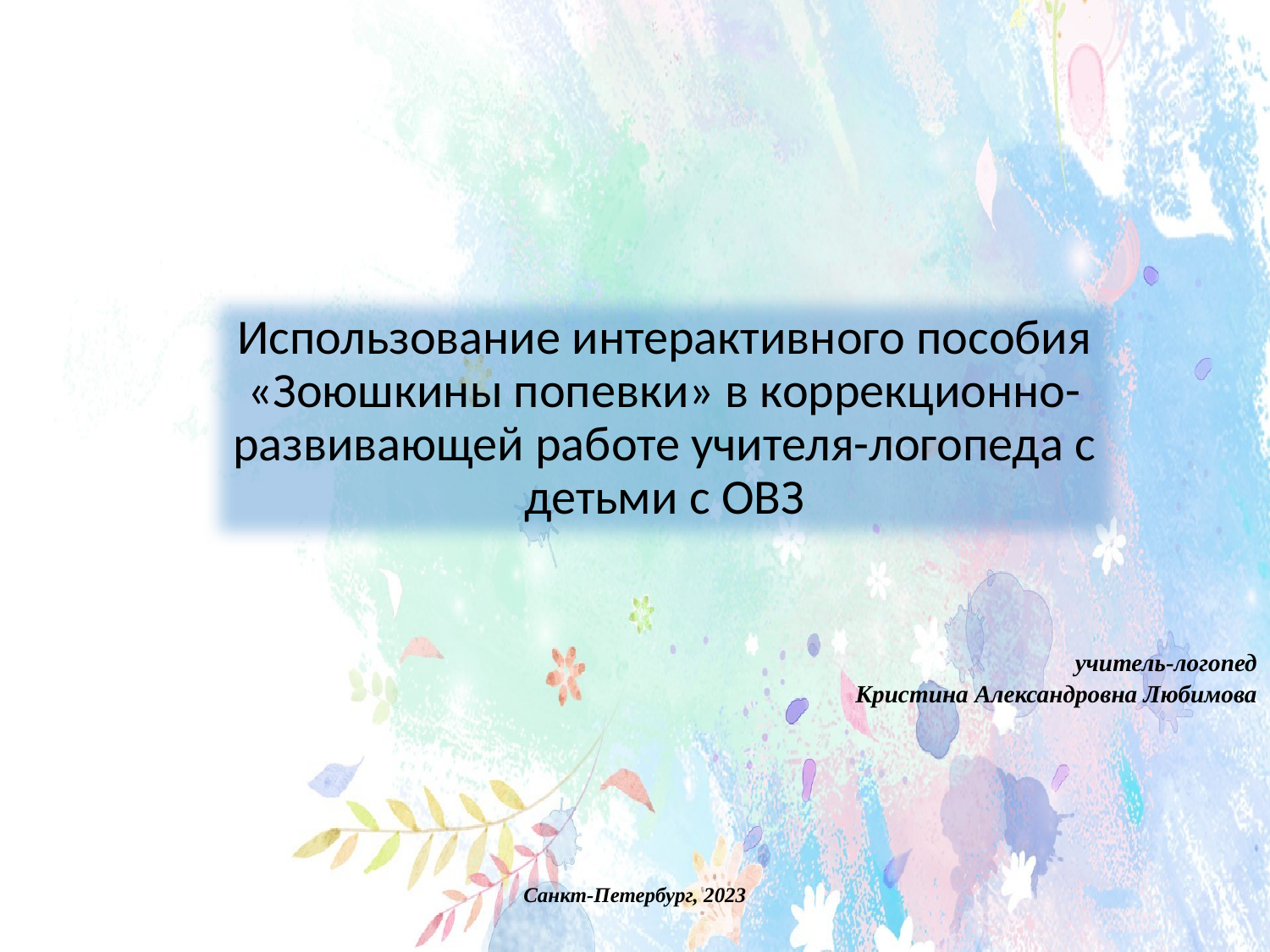

Использование интерактивного пособия «Зоюшкины попевки» в коррекционно-развивающей работе учителя-логопеда с детьми с ОВЗ
учитель-логопед
Кристина Александровна Любимова
Санкт-Петербург, 2023